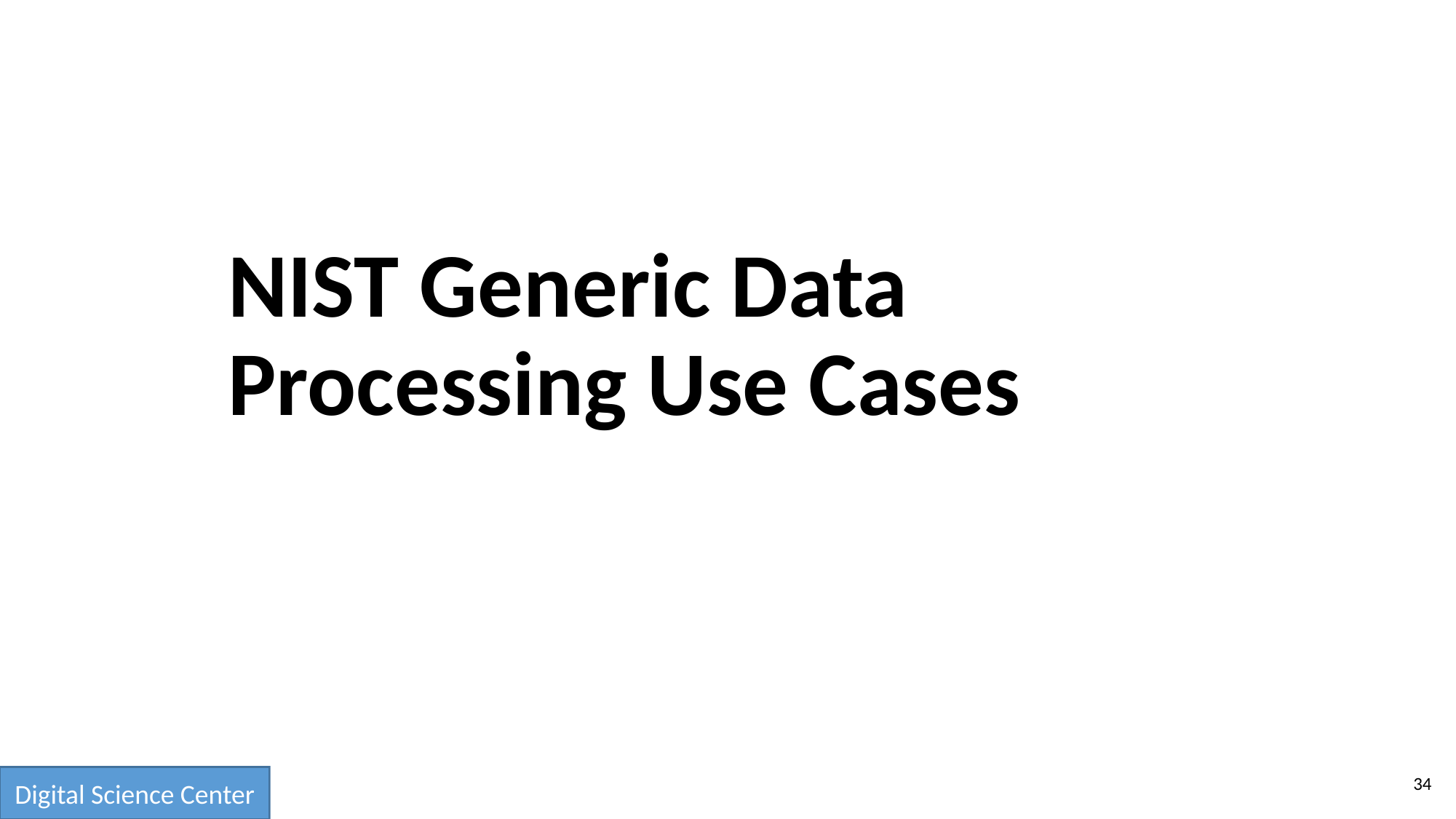

# NIST Generic Data Processing Use Cases

34